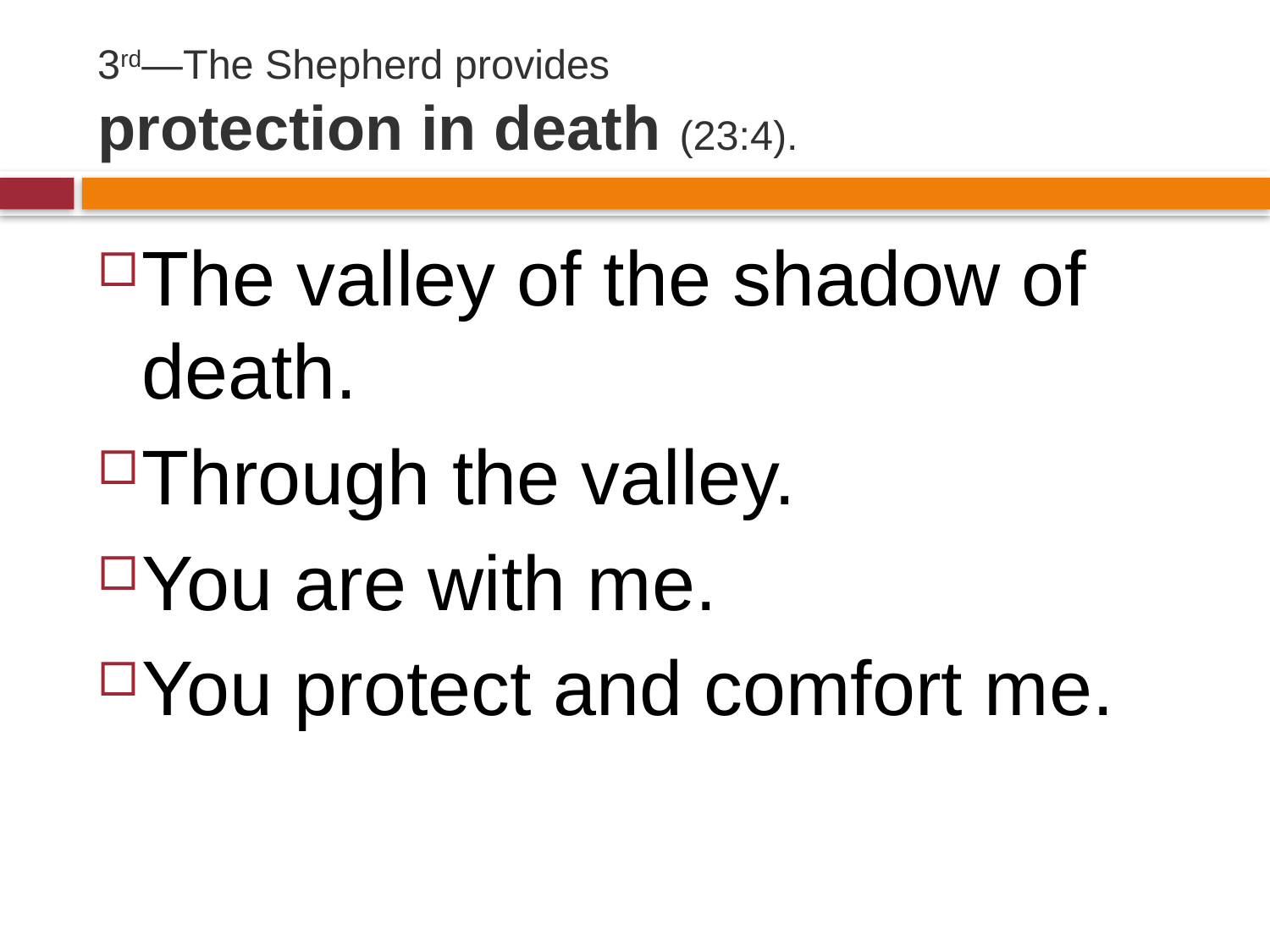

# 3rd—The Shepherd provides protection in death (23:4).
The valley of the shadow of death.
Through the valley.
You are with me.
You protect and comfort me.